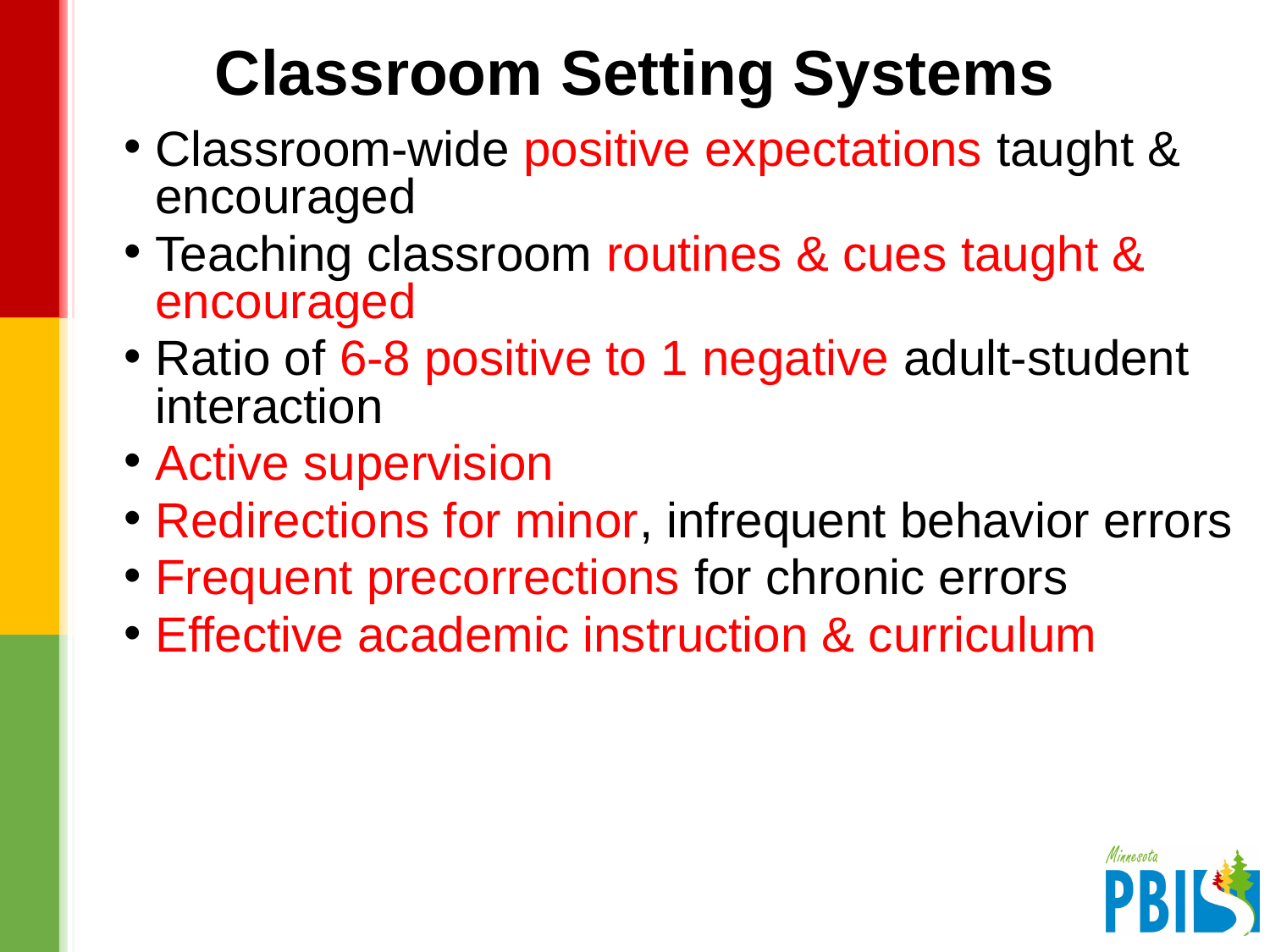

# Classroom Setting Systems
Classroom-wide positive expectations taught & encouraged
Teaching classroom routines & cues taught & encouraged
Ratio of 6-8 positive to 1 negative adult-student interaction
Active supervision
Redirections for minor, infrequent behavior errors
Frequent precorrections for chronic errors
Effective academic instruction & curriculum